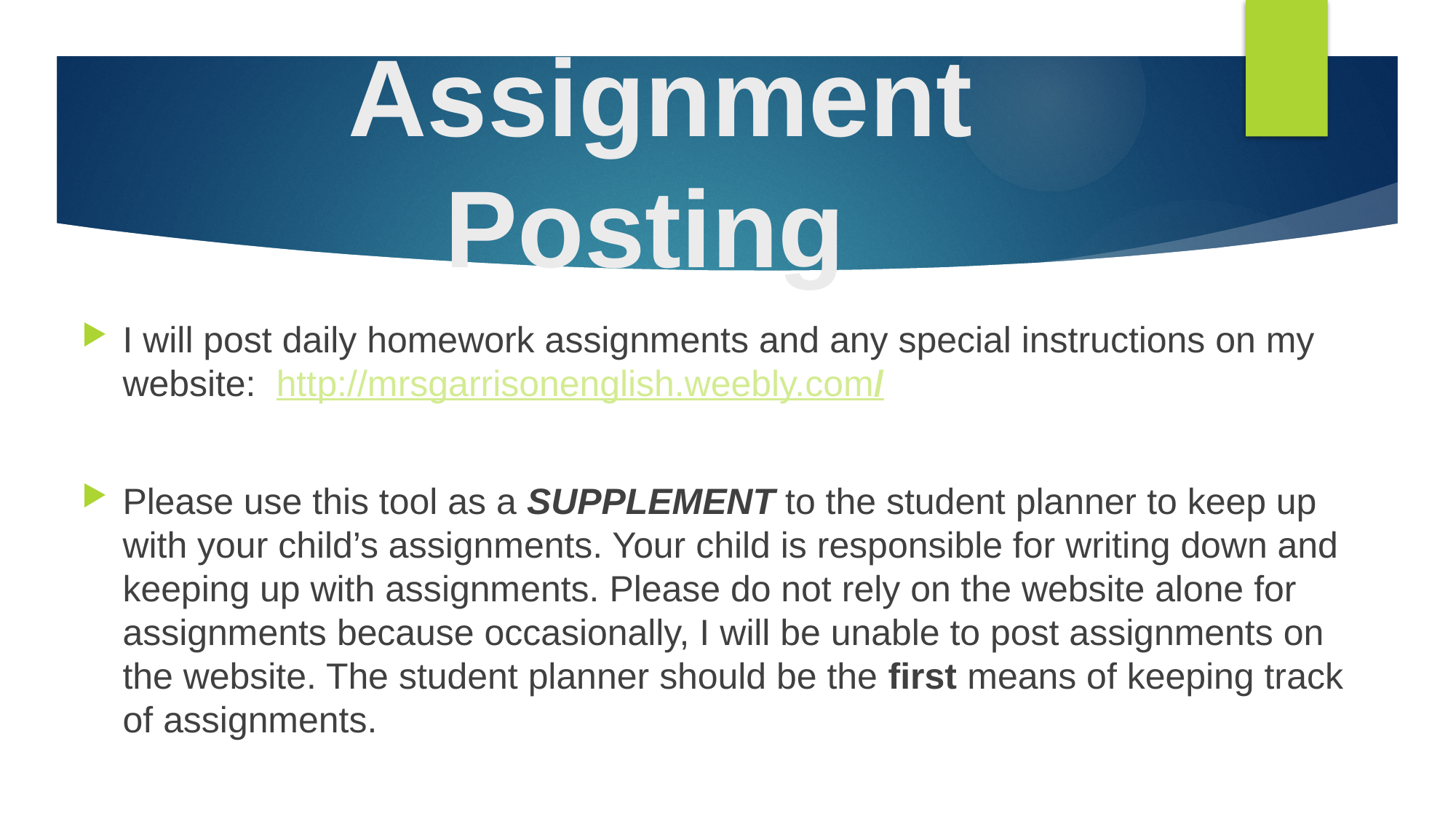

# Assignment Posting
I will post daily homework assignments and any special instructions on my website:  http://mrsgarrisonenglish.weebly.com/

Please use this tool as a SUPPLEMENT to the student planner to keep up with your child’s assignments. Your child is responsible for writing down and keeping up with assignments. Please do not rely on the website alone for assignments because occasionally, I will be unable to post assignments on the website. The student planner should be the first means of keeping track of assignments.